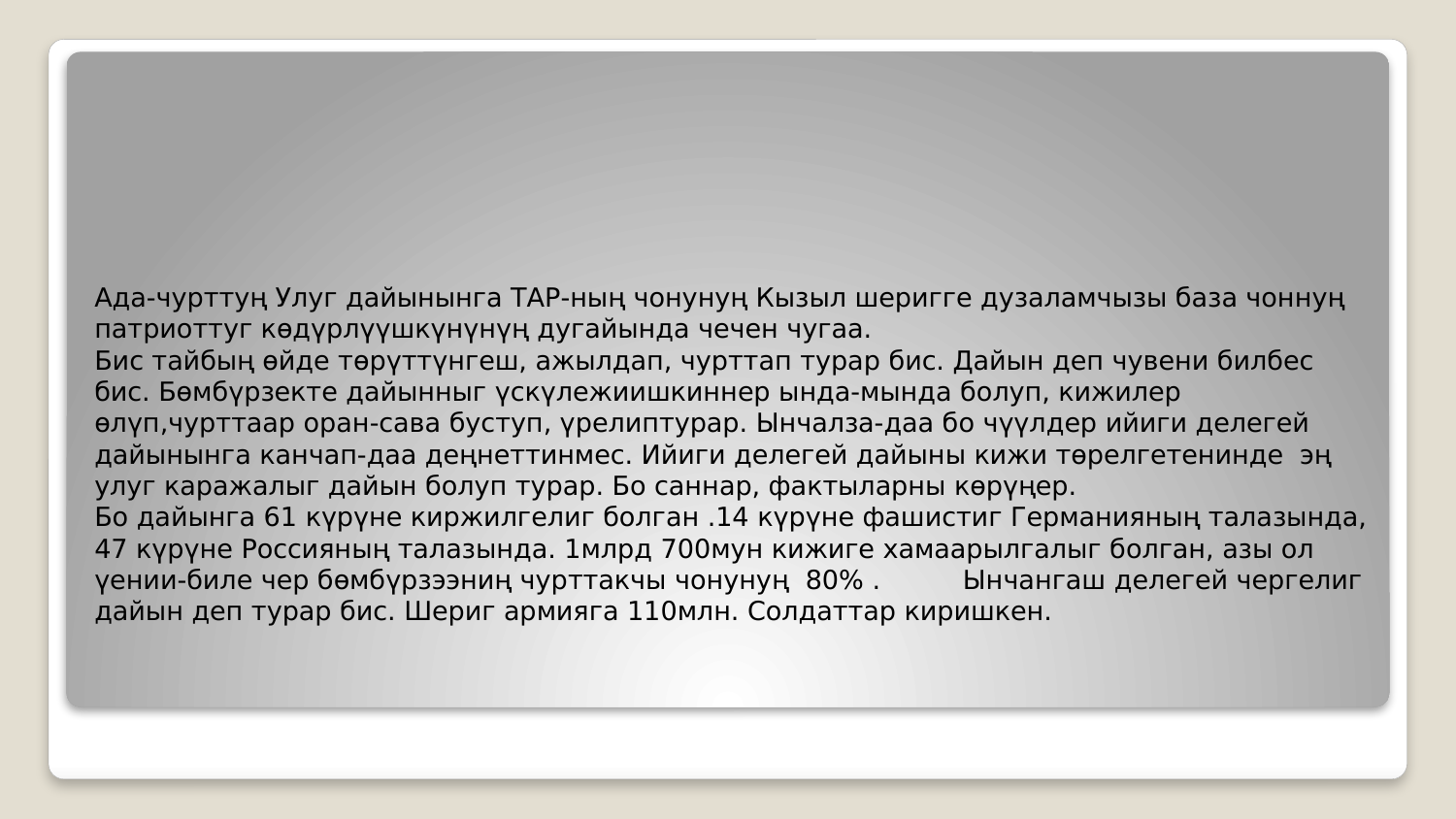

# Ада-чурттуң Улуг дайынынга ТАР-ның чонунуң Кызыл шеригге дузаламчызы база чоннуң  патриоттуг көдүрлүүшкүнүнүң дугайында чечен чугаа. Бис тайбың өйде төрүттүнгеш, ажылдап, чурттап турар бис. Дайын деп чувени билбес бис. Бөмбүрзекте дайынныг үскүлежиишкиннер ында-мында болуп, кижилер өлүп,чурттаар оран-сава буступ, үрелиптурар. Ынчалза-даа бо чүүлдер ийиги делегей дайынынга канчап-даа деңнеттинмес. Ийиги делегей дайыны кижи төрелгетенинде  эң улуг каражалыг дайын болуп турар. Бо саннар, фактыларны көрүңер. Бо дайынга 61 күрүне киржилгелиг болган .14 күрүне фашистиг Германияның талазында, 47 күрүне Россияның талазында. 1млрд 700мун кижиге хамаарылгалыг болган, азы ол үении-биле чер бөмбүрзээниң чурттакчы чонунуң  80% .          Ынчангаш делегей чергелиг дайын деп турар бис. Шериг армияга 110млн. Солдаттар киришкен.